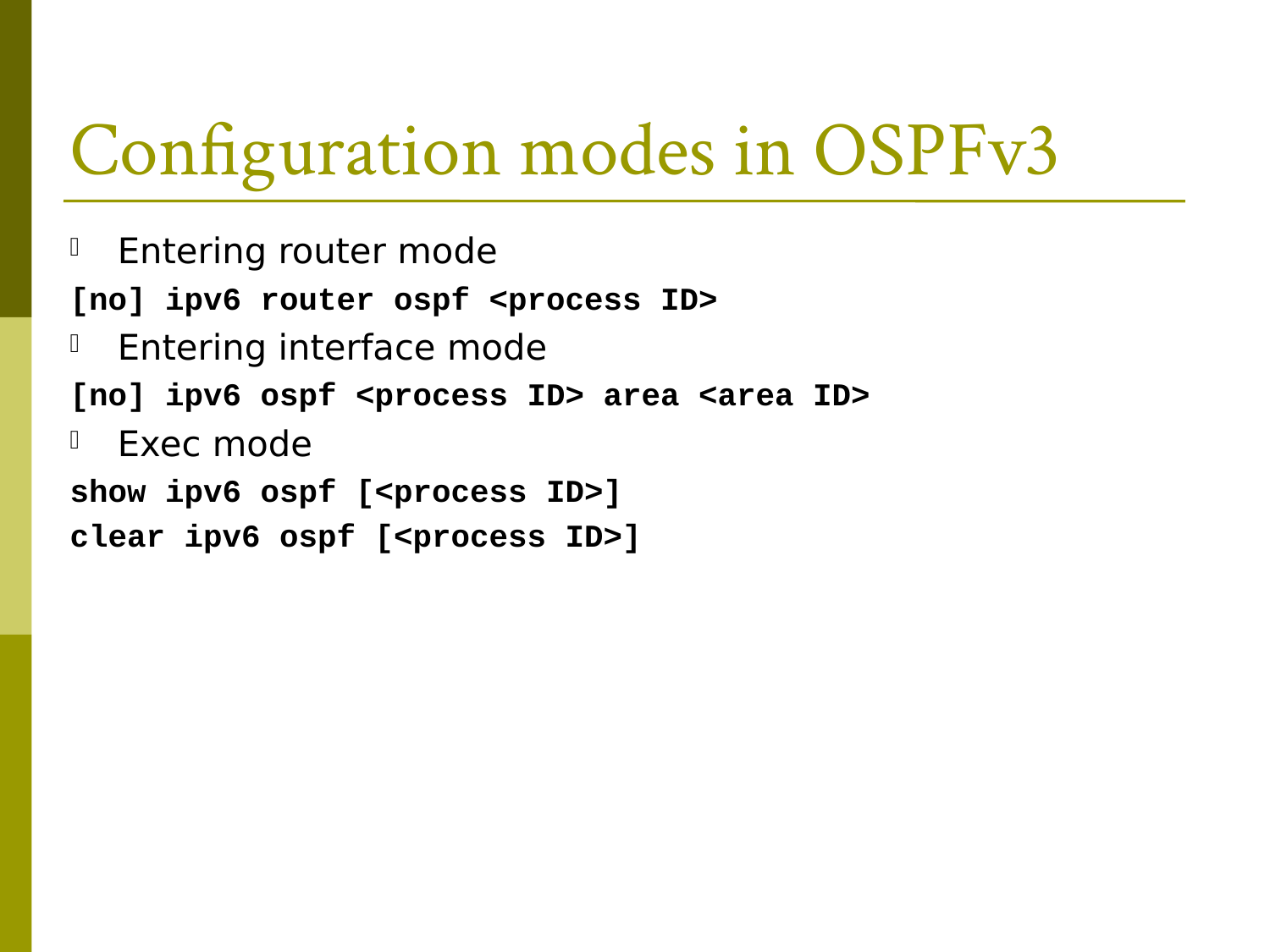

# Configuration modes in OSPFv3
Entering router mode
[no] ipv6 router ospf <process ID>
Entering interface mode
[no] ipv6 ospf <process ID> area <area ID>
Exec mode
show ipv6 ospf [<process ID>]
clear ipv6 ospf [<process ID>]